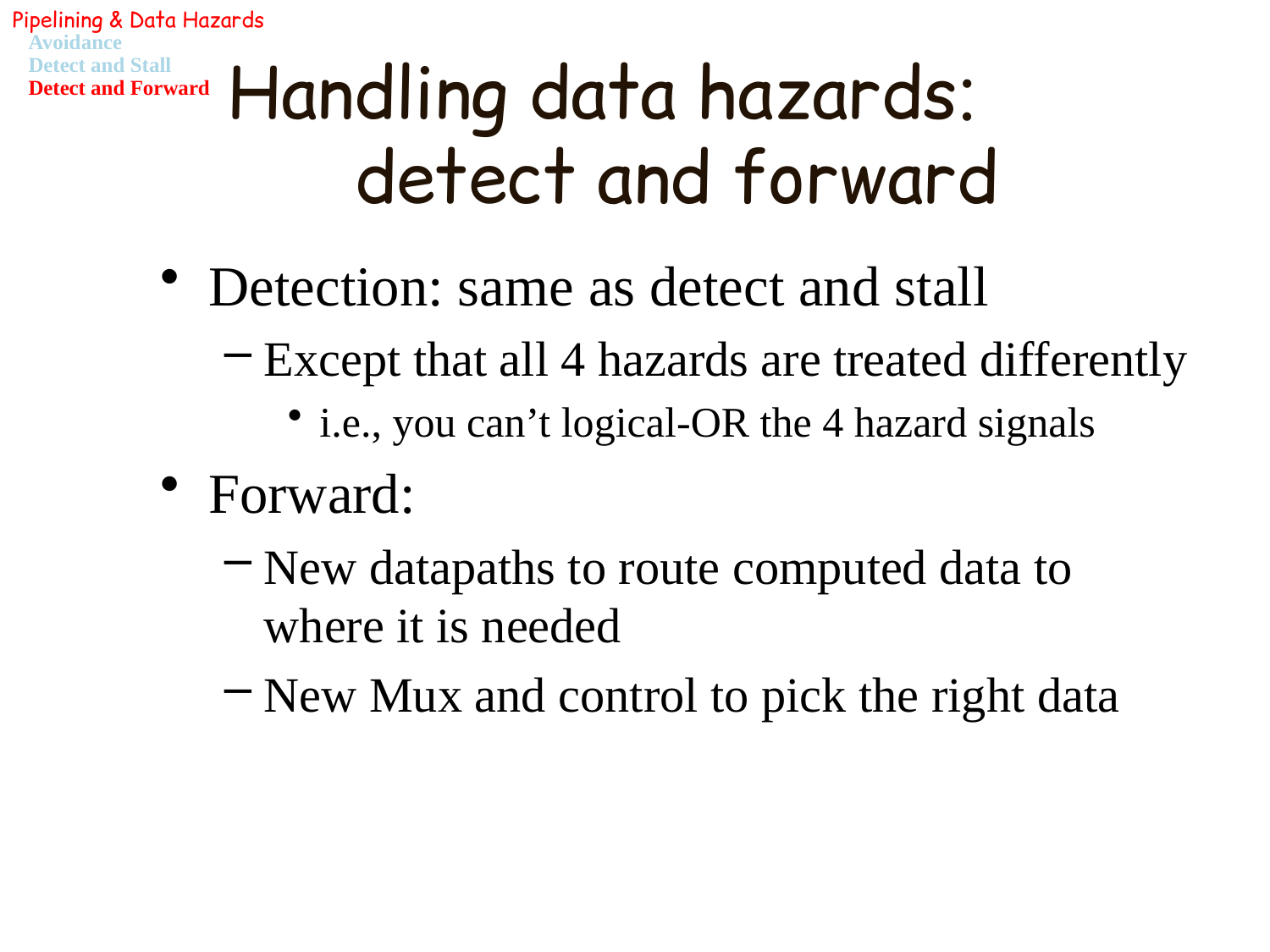

Pipelining & Data Hazards
Avoidance
Detect and Stall
Detect and Forward
# Handling data hazards:        detect and forward
Detection: same as detect and stall
Except that all 4 hazards are treated differently
i.e., you can’t logical-OR the 4 hazard signals
Forward:
New datapaths to route computed data to where it is needed
New Mux and control to pick the right data